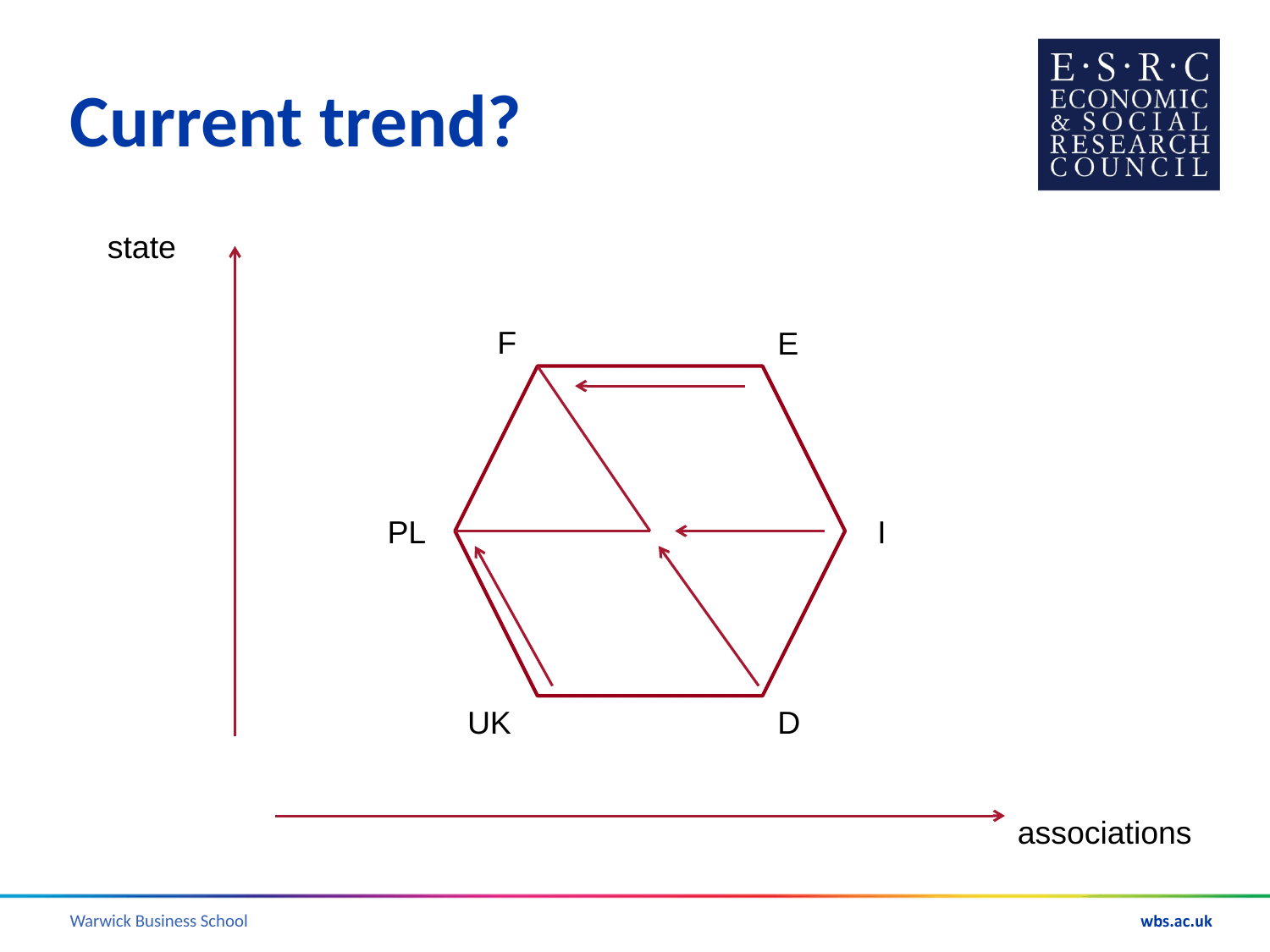

# Current trend?
state
F
E

PL
I
UK
D
associations